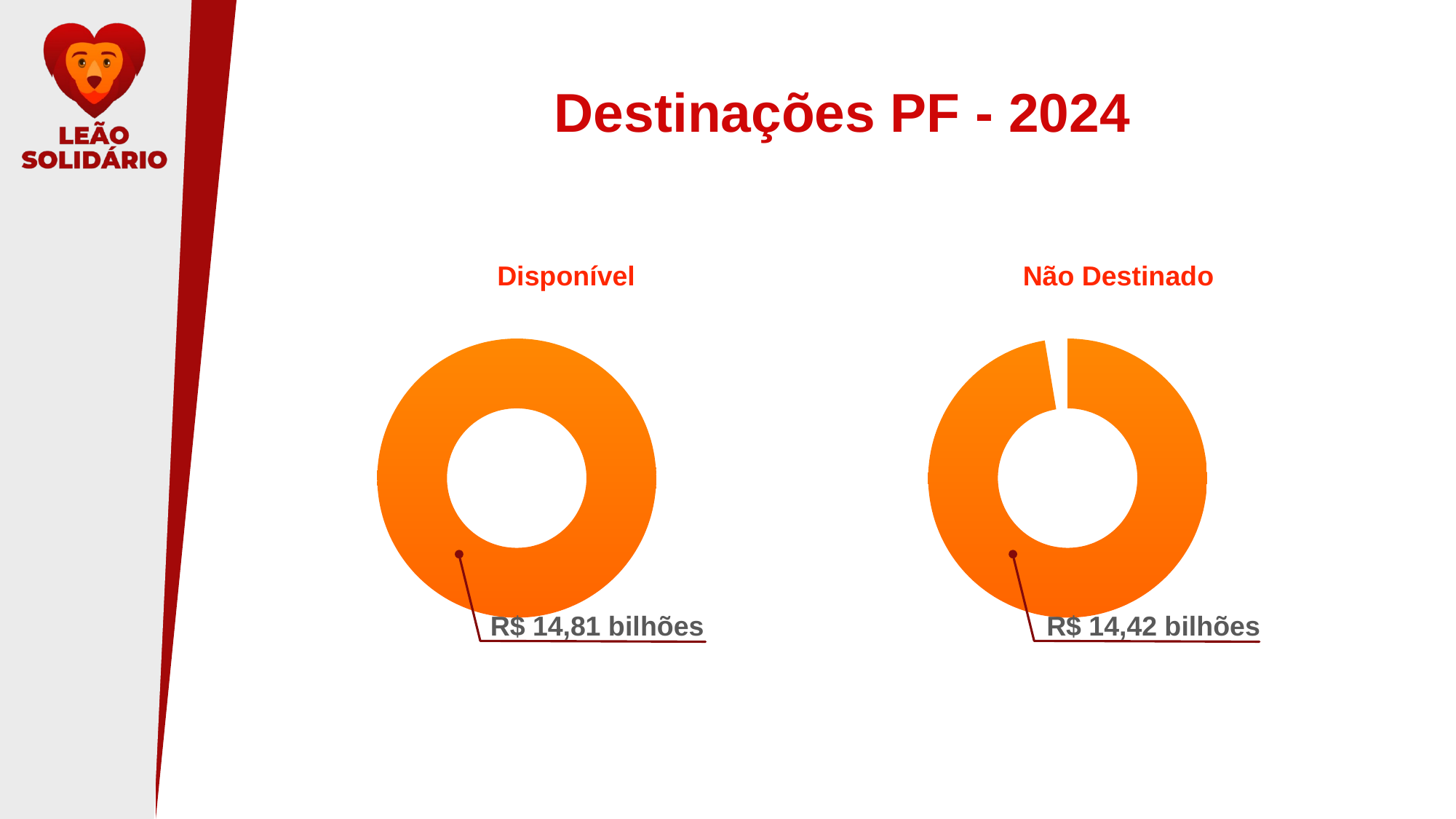

Destinações PF - 2024
Disponível
Não Destinado

### Chart

| Category |  |
|---|---|

R$ 14,81 bilhões

### Chart

| Category |  |
|---|---|

R$ 14,42 bilhões